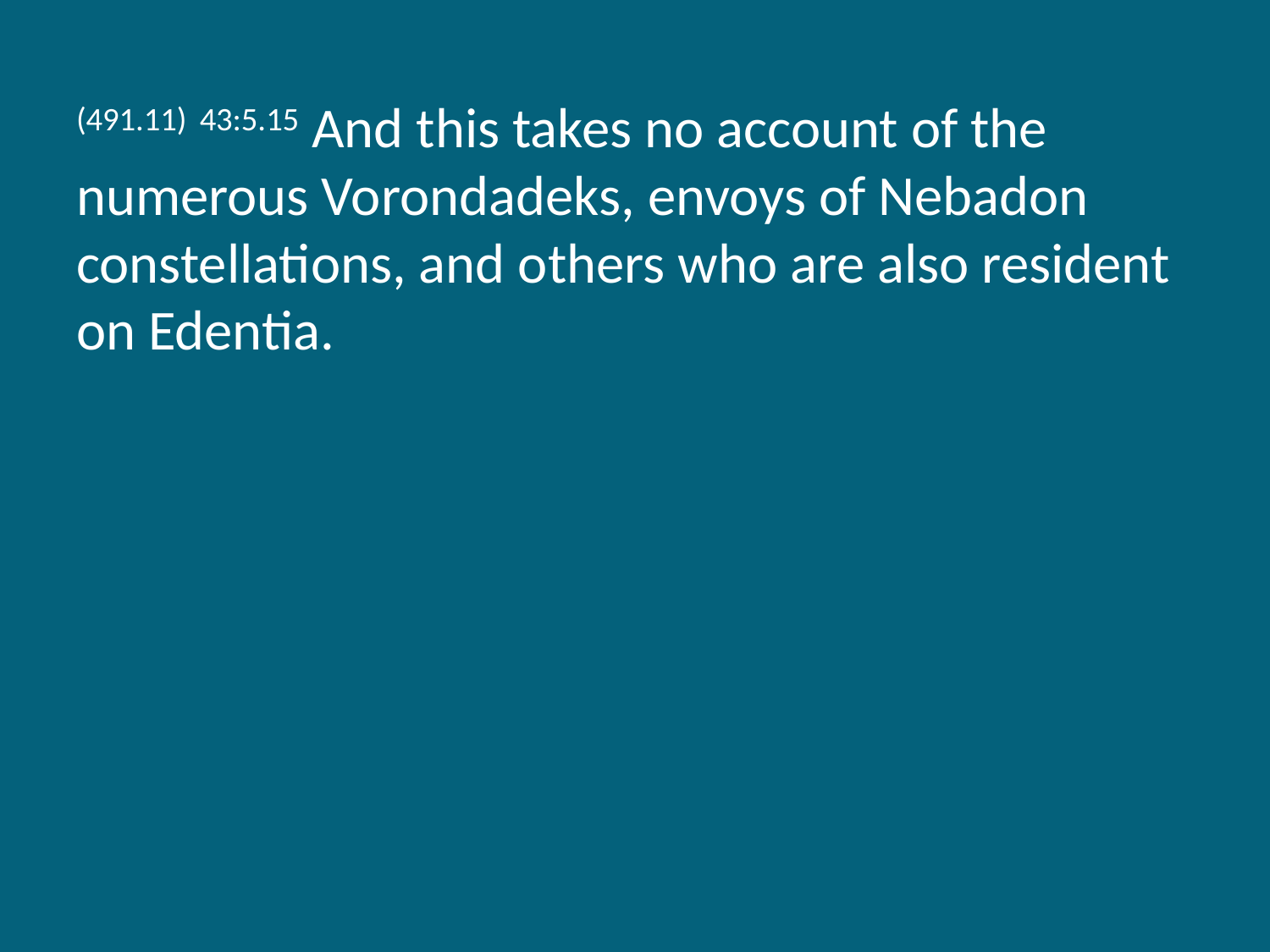

(491.11) 43:5.15 And this takes no account of the numerous Vorondadeks, envoys of Nebadon constellations, and others who are also resident on Edentia.